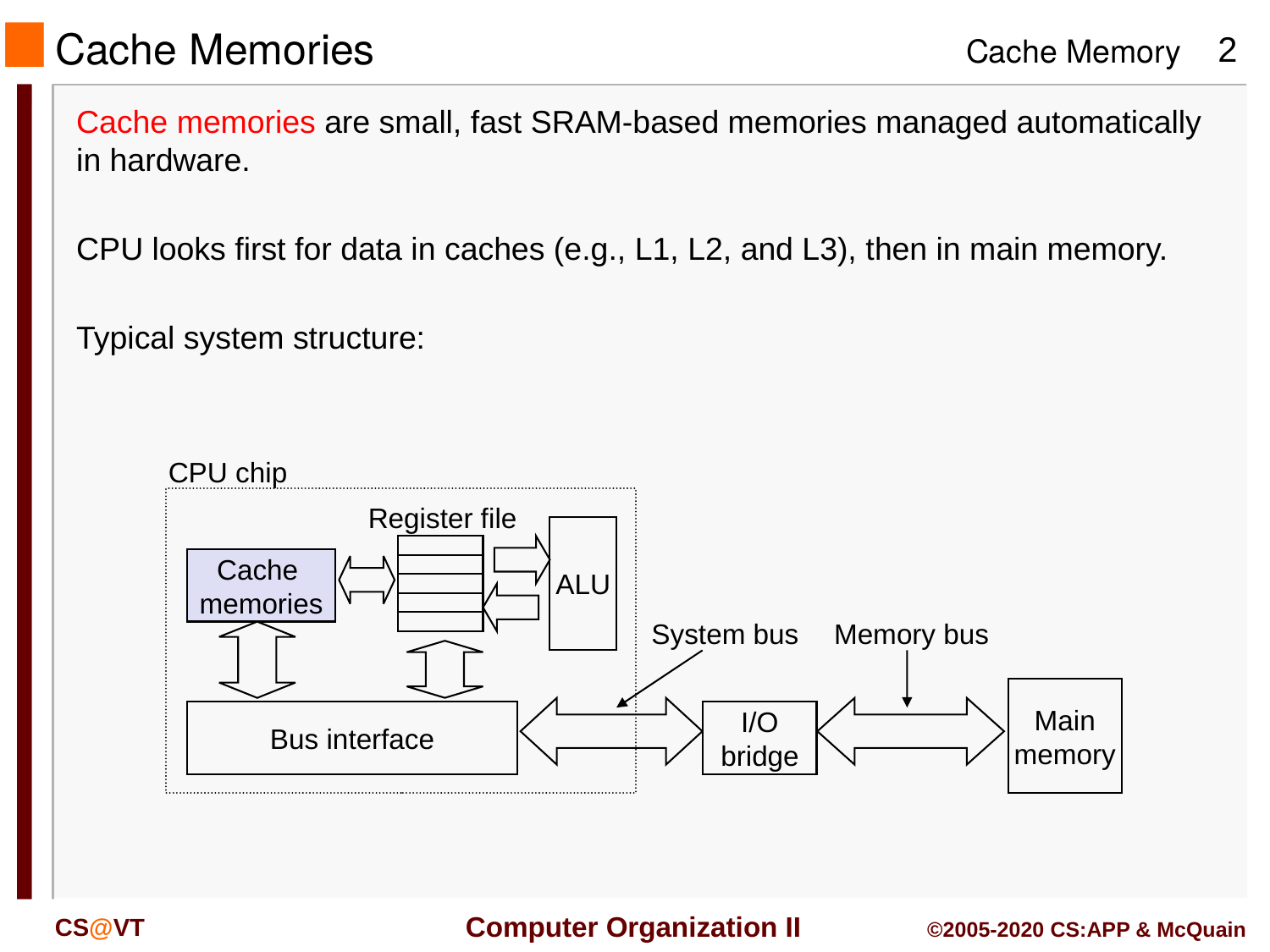

# Cache Memories
Cache memories are small, fast SRAM-based memories managed automatically in hardware.

CPU looks first for data in caches (e.g., L1, L2, and L3), then in main memory.

Typical system structure:
CPU chip

Register file
ALU

Cache
memories

System bus
Memory bus

Main
memory

Bus interface
I/O
bridge